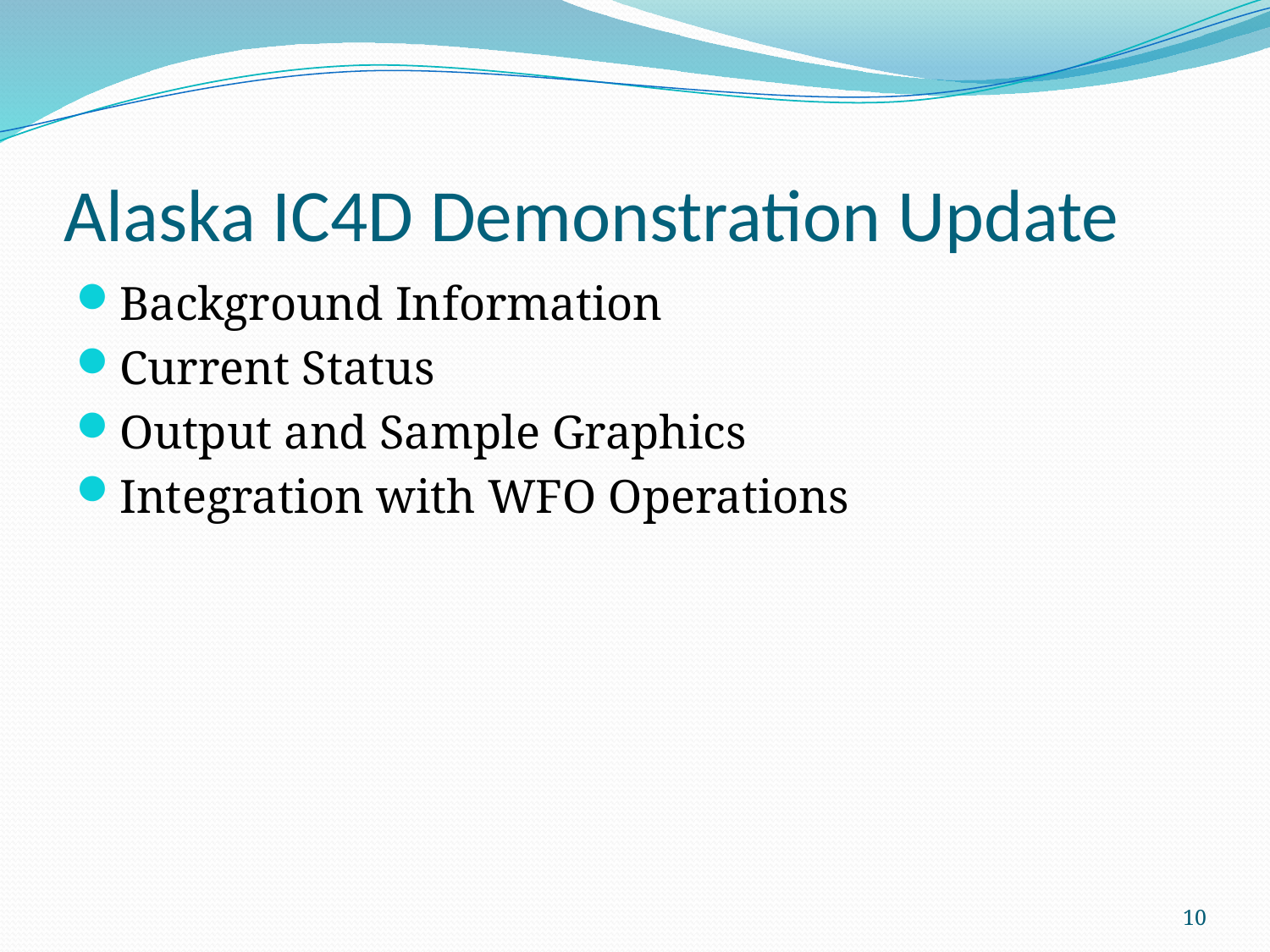

# Alaska IC4D Demonstration Update
Background Information
Current Status
Output and Sample Graphics
Integration with WFO Operations
10